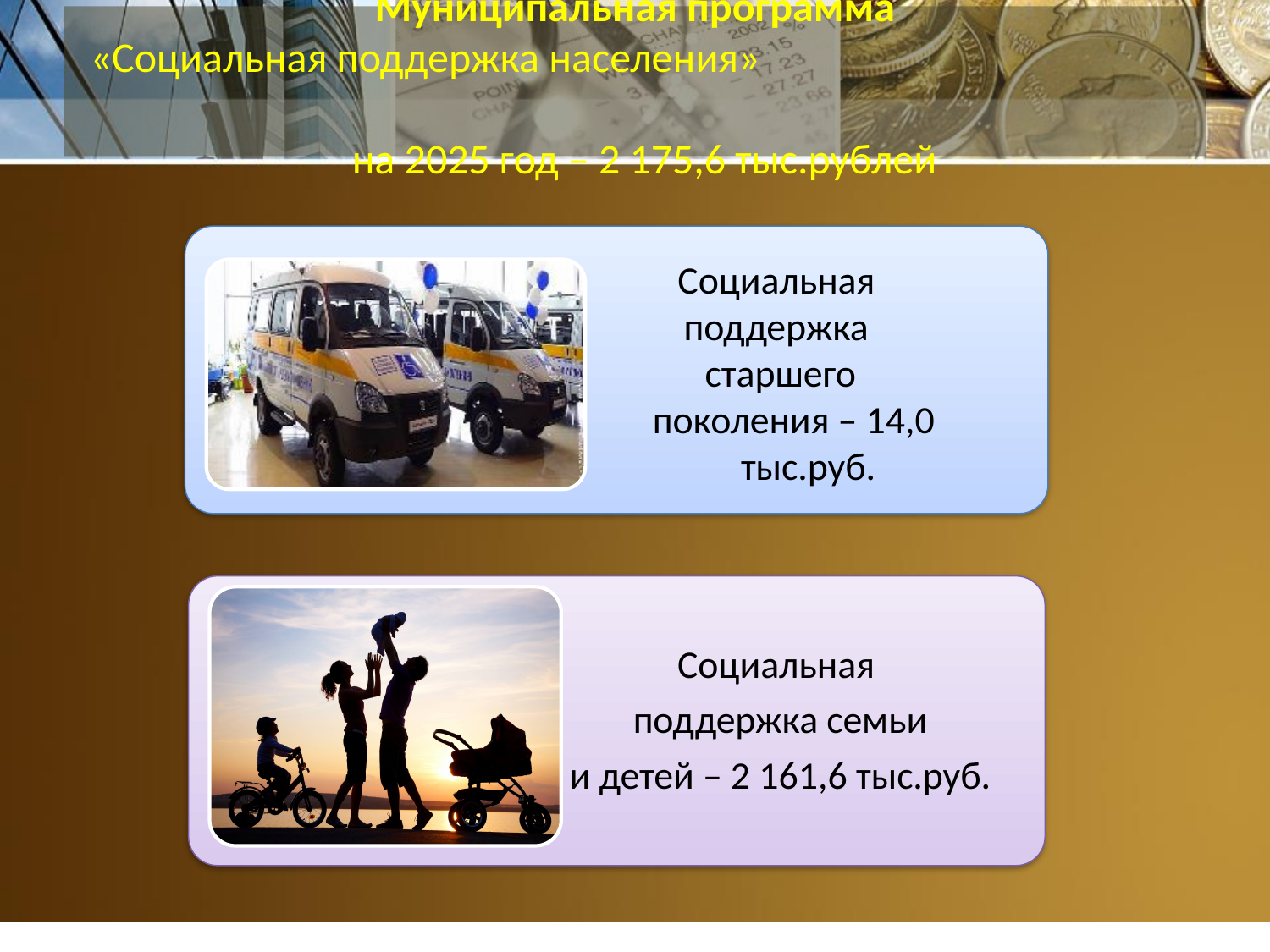

# Муниципальная программа «Социальная поддержка населения» на 2025 год – 2 175,6 тыс.рублей
	Социальная
	поддержка
	старшего
	   поколения – 14,0
                     тыс.руб.
	Социальная
	поддержка семьи
 	и детей – 2 161,6 тыс.руб.